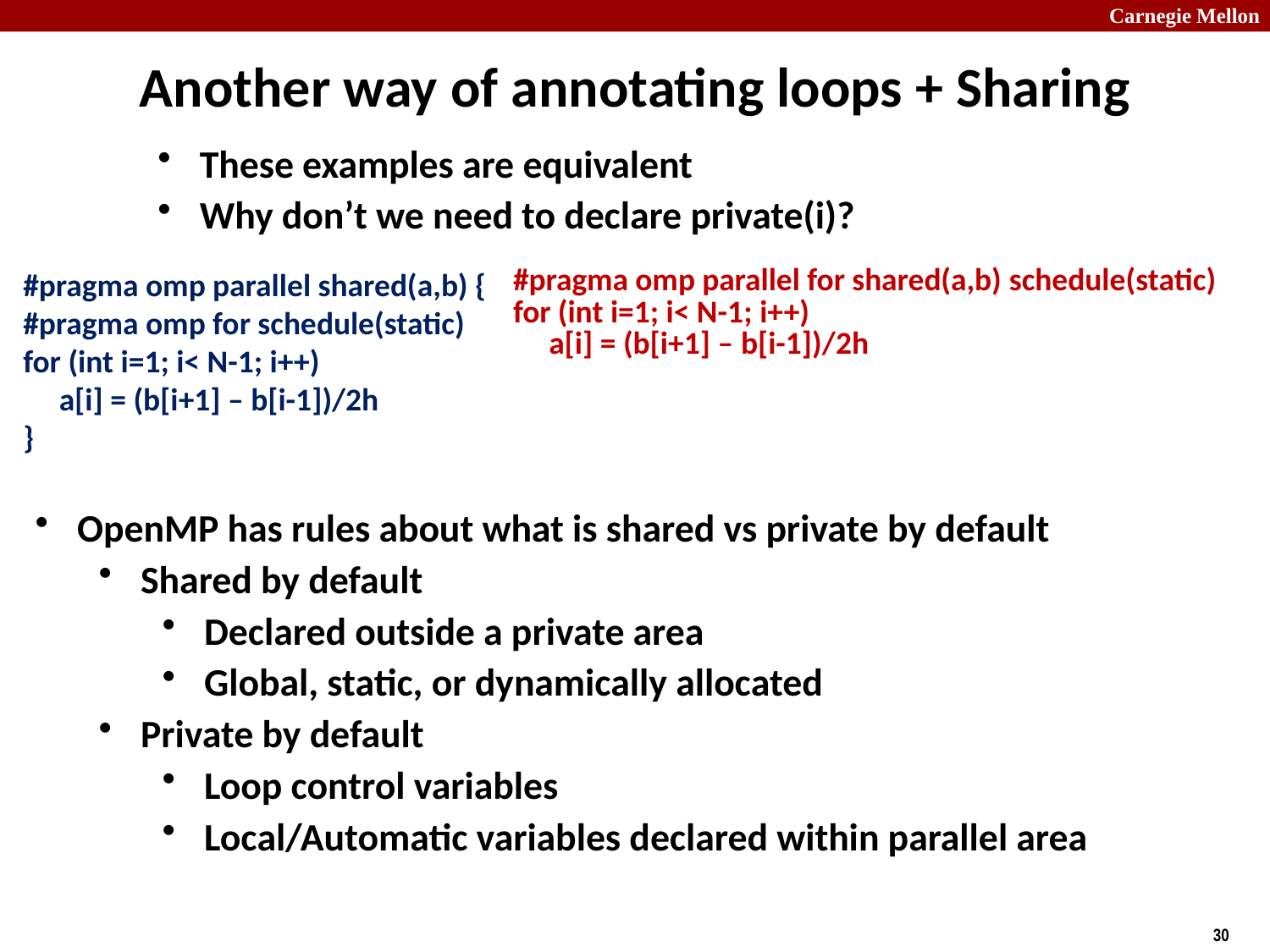

# Another way of annotating loops + Sharing
These examples are equivalent
Why don’t we need to declare private(i)?
#pragma omp parallel shared(a,b) {
#pragma omp for schedule(static)
for (int i=1; i< N-1; i++)
     a[i] = (b[i+1] – b[i-1])/2h
}
#pragma omp parallel for shared(a,b) schedule(static)
for (int i=1; i< N-1; i++)
     a[i] = (b[i+1] – b[i-1])/2h
OpenMP has rules about what is shared vs private by default
Shared by default
Declared outside a private area
Global, static, or dynamically allocated
Private by default
Loop control variables
Local/Automatic variables declared within parallel area